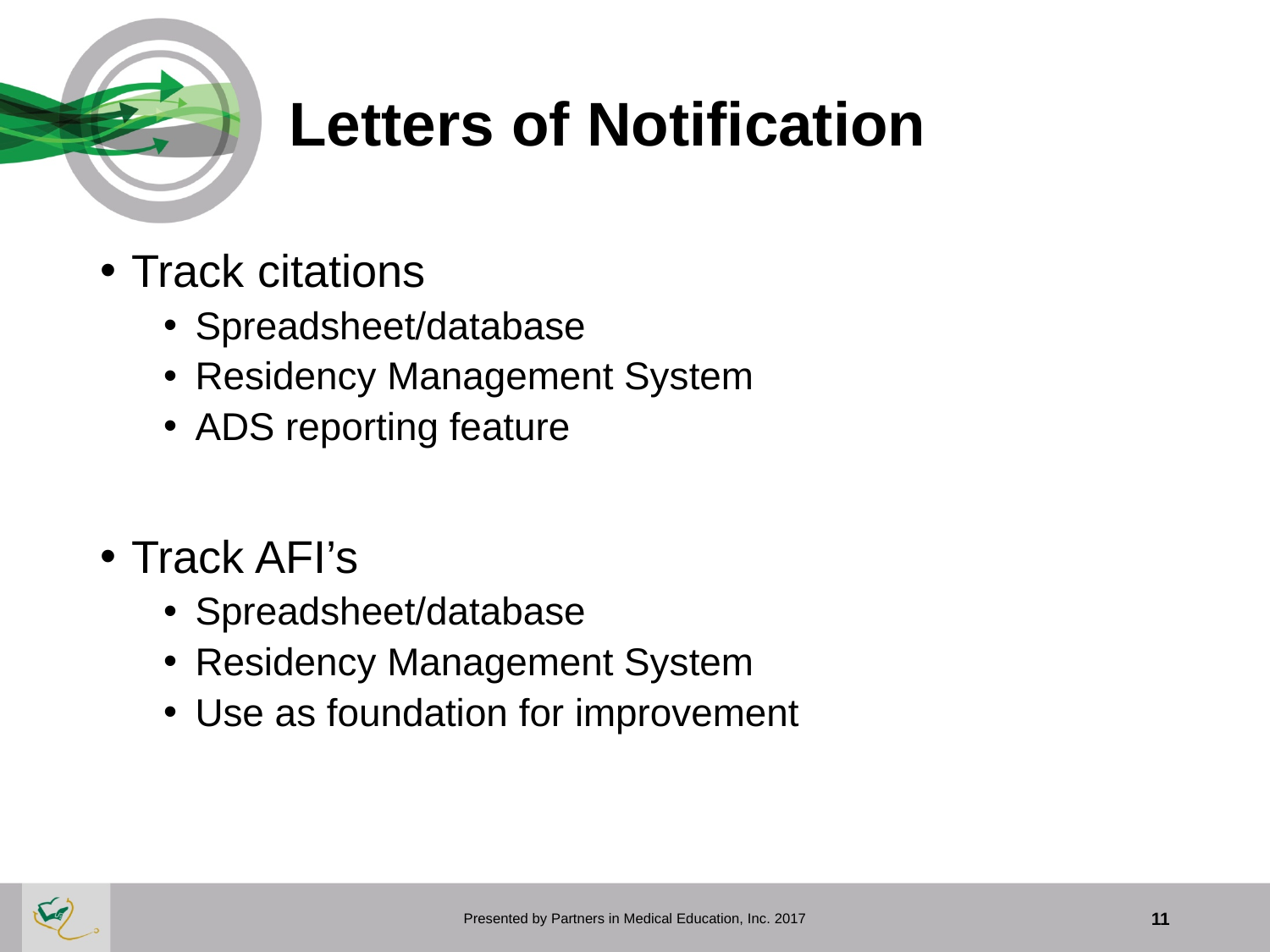

# Letters of Notification
Track citations
Spreadsheet/database
Residency Management System
ADS reporting feature

Track AFI’s
Spreadsheet/database
Residency Management System
Use as foundation for improvement

Presented by Partners in Medical Education, Inc. 2017
11